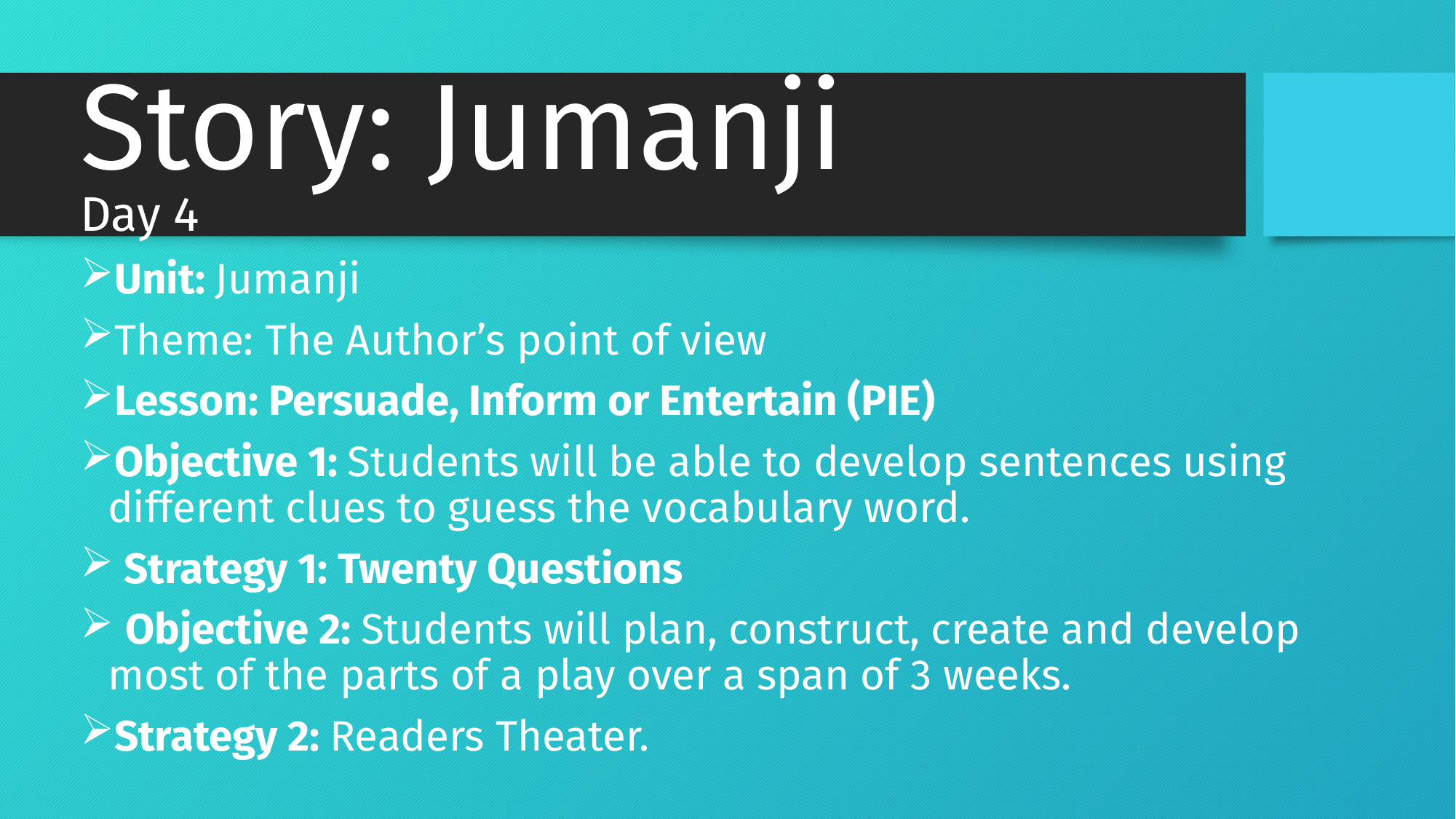

# Story: Jumanji
Day 4
Unit: Jumanji
Theme: The Author’s point of view
Lesson: Persuade, Inform or Entertain (PIE)
Objective 1: Students will be able to develop sentences using different clues to guess the vocabulary word.
 Strategy 1: Twenty Questions
 Objective 2: Students will plan, construct, create and develop most of the parts of a play over a span of 3 weeks.
Strategy 2: Readers Theater.